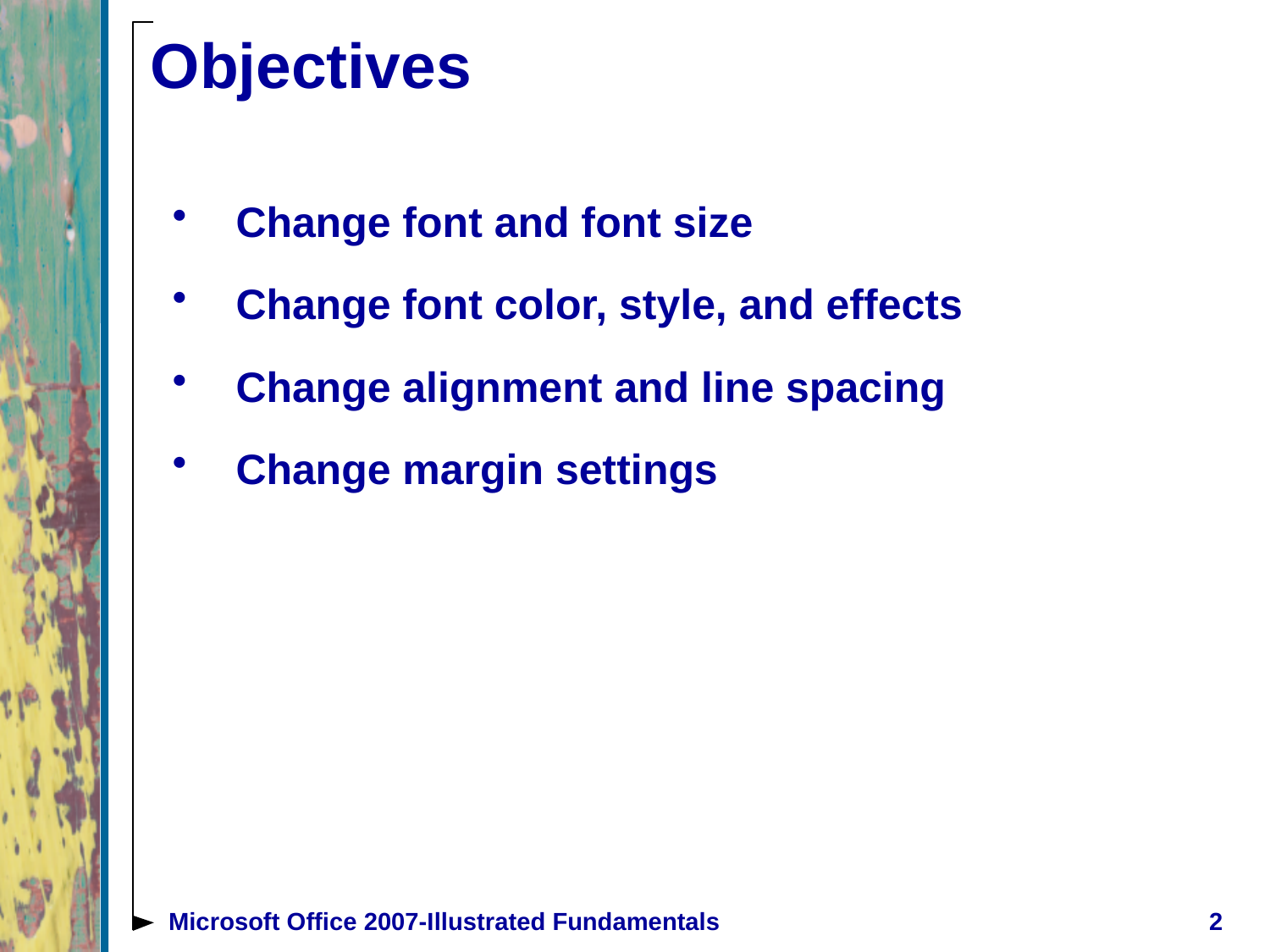

# Objectives
Change font and font size
Change font color, style, and effects
Change alignment and line spacing
Change margin settings
Microsoft Office 2007-Illustrated Fundamentals
2